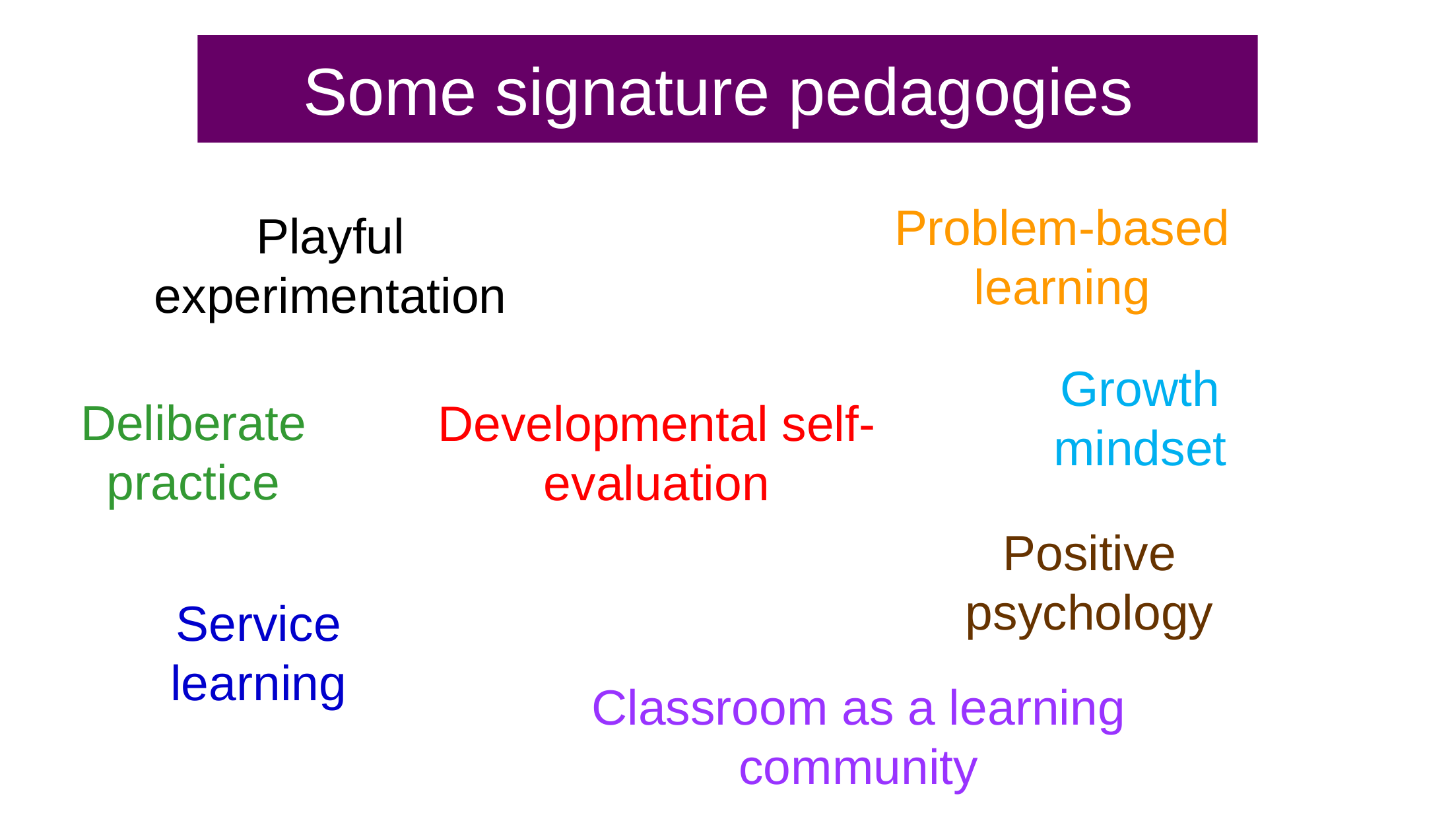

Some signature pedagogies
Problem-based learning
Playful experimentation
Growth mindset
Deliberate practice
Developmental self-evaluation
Positive psychology
Service learning
Classroom as a learning community